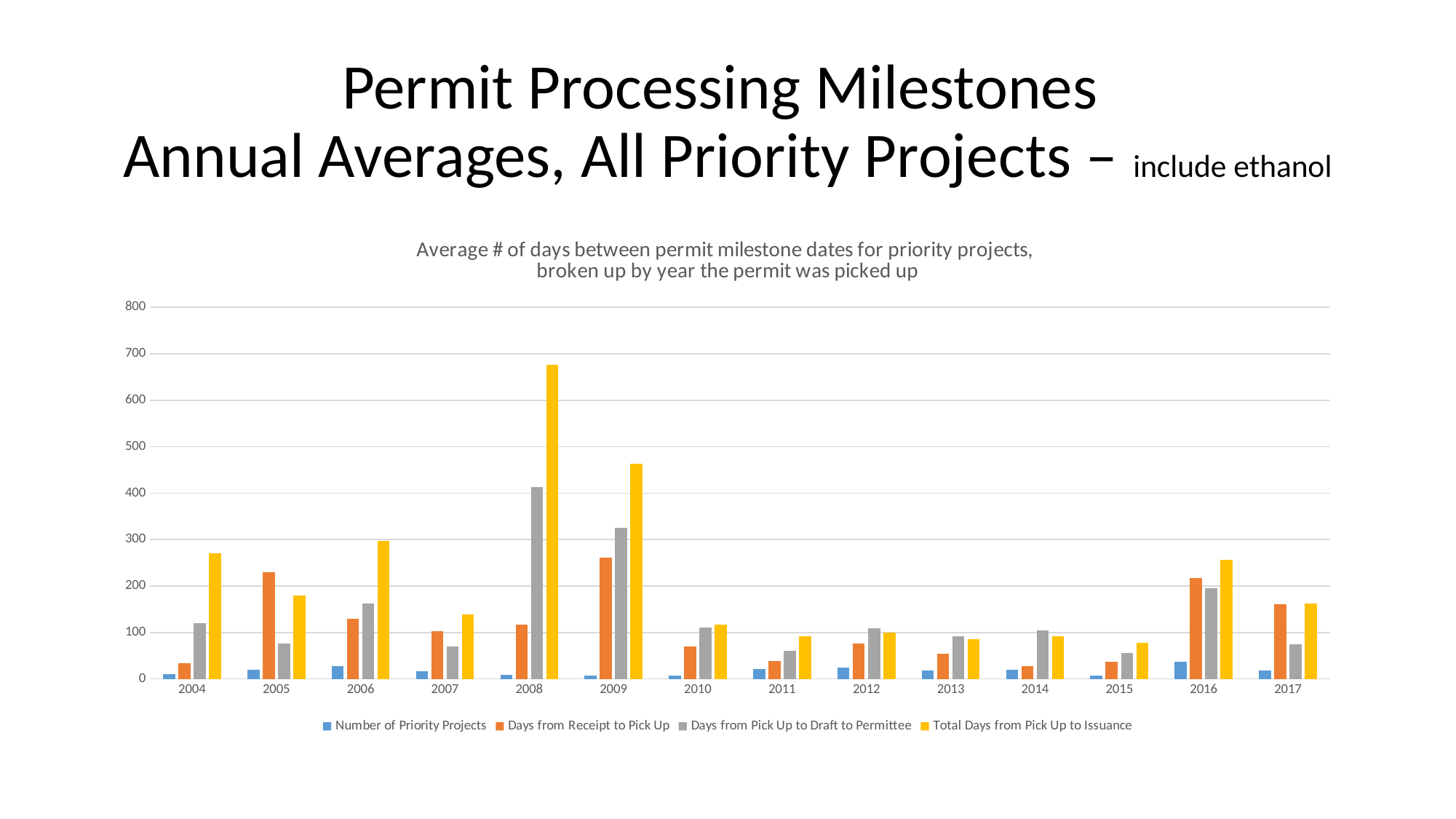

# Permit Processing Milestones Annual Averages, All Priority Projects – include ethanol

### Chart: Average # of days between permit milestone dates for priority projects,
broken up by year the permit was picked up

| Category | Number of Priority Projects | Days from Receipt to Pick Up | Days from Pick Up to Draft to Permittee | Total Days from Pick Up to Issuance |
|---|---|---|---|---|
| 2004 | 11.0 | 33.36 | 120.8 | 269.81 |
| 2005 | 20.0 | 229.35 | 76.85 | 179.6 |
| 2006 | 27.0 | 130.2 | 162.7 | 297.8 |
| 2007 | 16.0 | 103.3 | 70.56 | 138.56 |
| 2008 | 9.0 | 116.89 | 413.33 | 677.22 |
| 2009 | 8.0 | 261.75 | 326.1 | 464.0 |
| 2010 | 8.0 | 69.4 | 111.3 | 116.6 |
| 2011 | 21.0 | 38.8 | 60.3 | 91.1 |
| 2012 | 24.0 | 75.8 | 108.5 | 99.5 |
| 2013 | 18.0 | 54.9 | 92.6 | 85.2 |
| 2014 | 20.0 | 27.6 | 105.2 | 91.1 |
| 2015 | 7.0 | 36.3 | 56.4 | 77.7 |
| 2016 | 37.0 | 216.6 | 196.0 | 256.3 |
| 2017 | 18.0 | 160.6 | 74.7 | 162.7 |